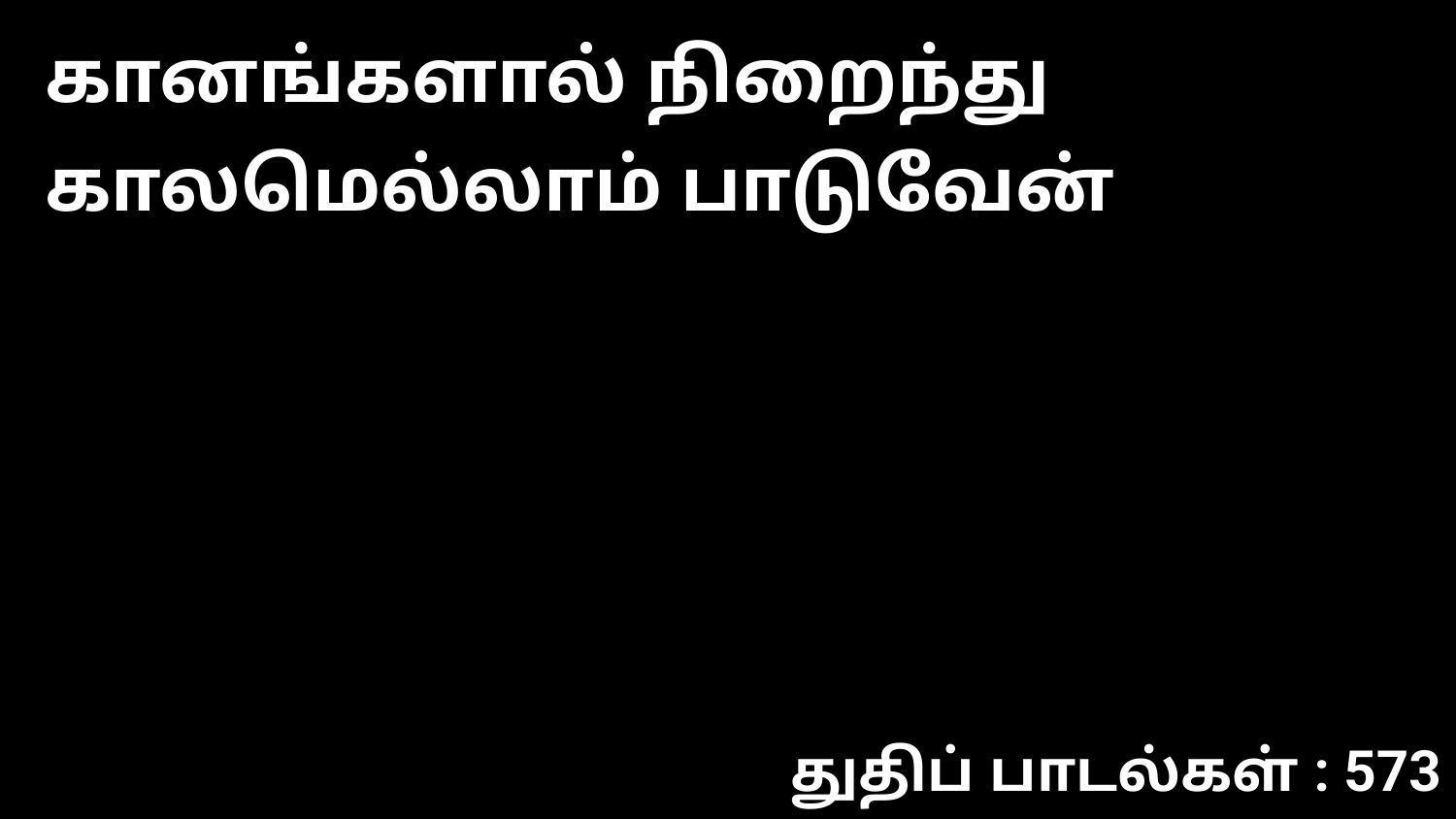

கானங்களால் நிறைந்து காலமெல்லாம் பாடுவேன்
துதிப் பாடல்கள் : 573